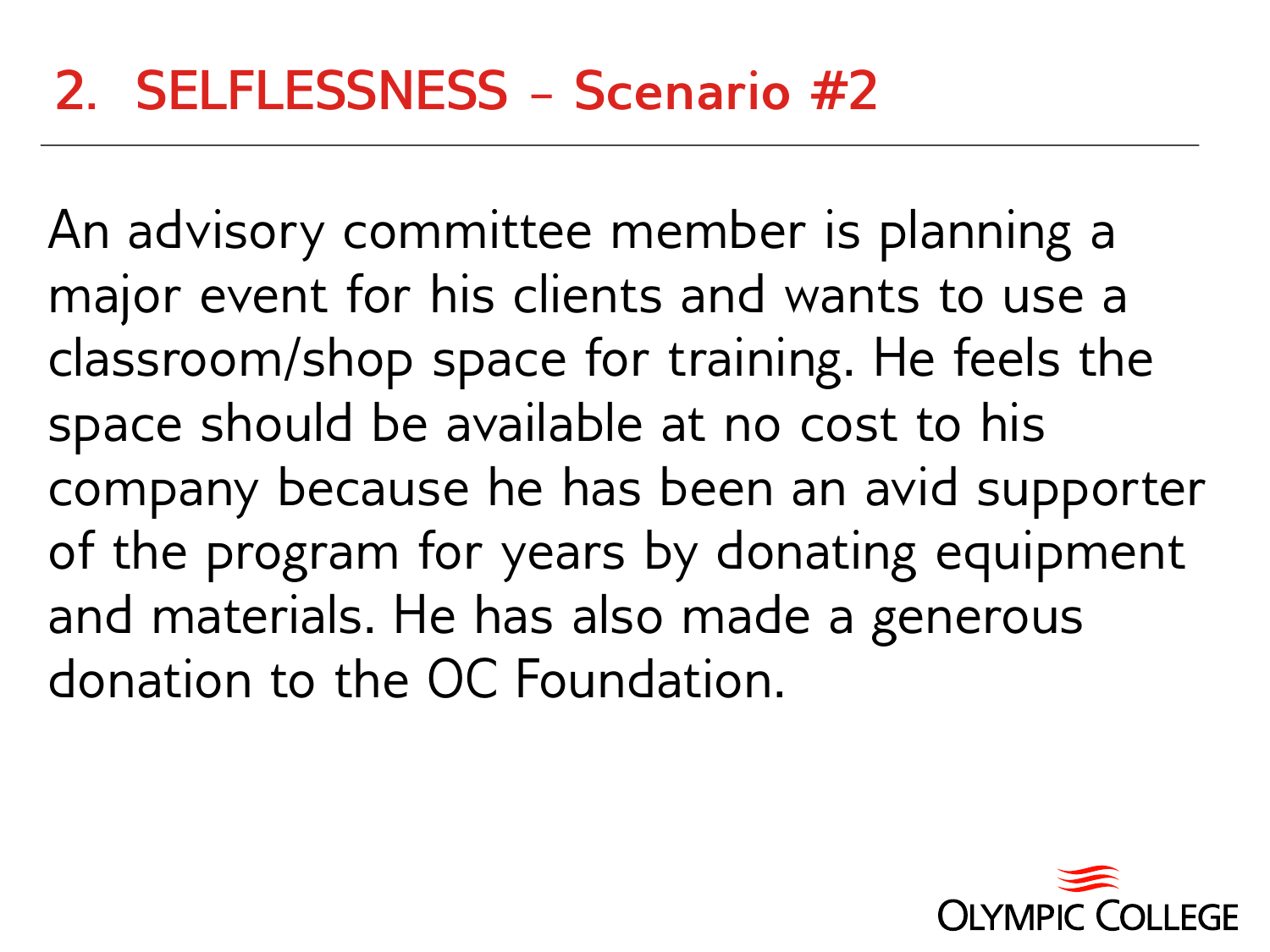

# 2.  SELFLESSNESS – Scenario #2
An advisory committee member is planning a major event for his clients and wants to use a classroom/shop space for training. He feels the space should be available at no cost to his company because he has been an avid supporter of the program for years by donating equipment and materials. He has also made a generous donation to the OC Foundation.